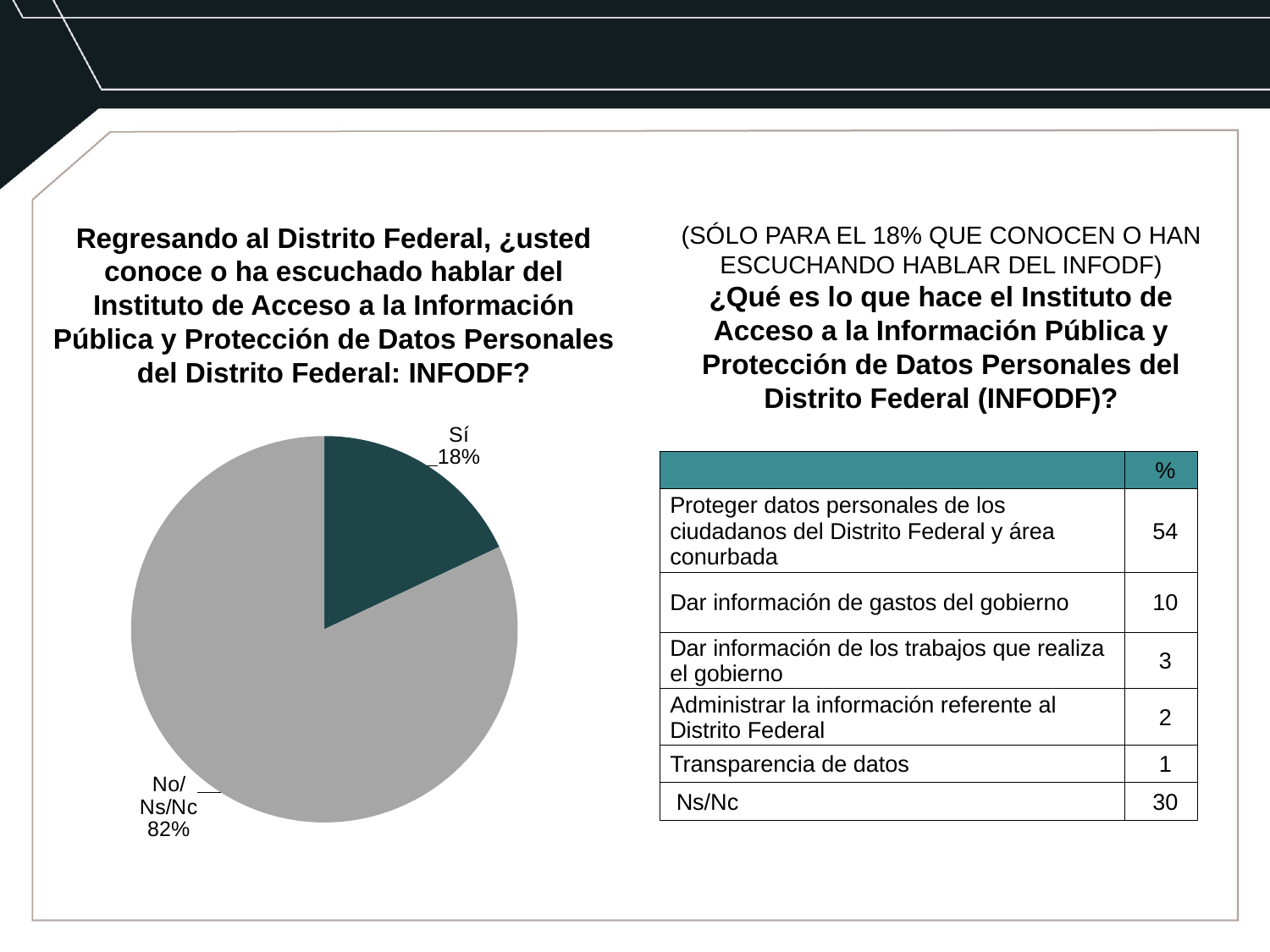

Regresando al Distrito Federal, ¿usted conoce o ha escuchado hablar del Instituto de Acceso a la Información Pública y Protección de Datos Personales del Distrito Federal: INFODF?
(SÓLO PARA EL 18% QUE CONOCEN O HAN ESCUCHANDO HABLAR DEL INFODF)
¿Qué es lo que hace el Instituto de Acceso a la Información Pública y Protección de Datos Personales del Distrito Federal (INFODF)?

### Chart

| Category | Columna1 |
|---|---|
| Sí | 18.0 |
| No/Ns/Nc | 82.0 |
|  | % |
| --- | --- |
| Proteger datos personales de los ciudadanos del Distrito Federal y área conurbada | 54 |
| Dar información de gastos del gobierno | 10 |
| Dar información de los trabajos que realiza el gobierno | 3 |
| Administrar la información referente al Distrito Federal | 2 |
| Transparencia de datos | 1 |
| Ns/Nc | 30 |